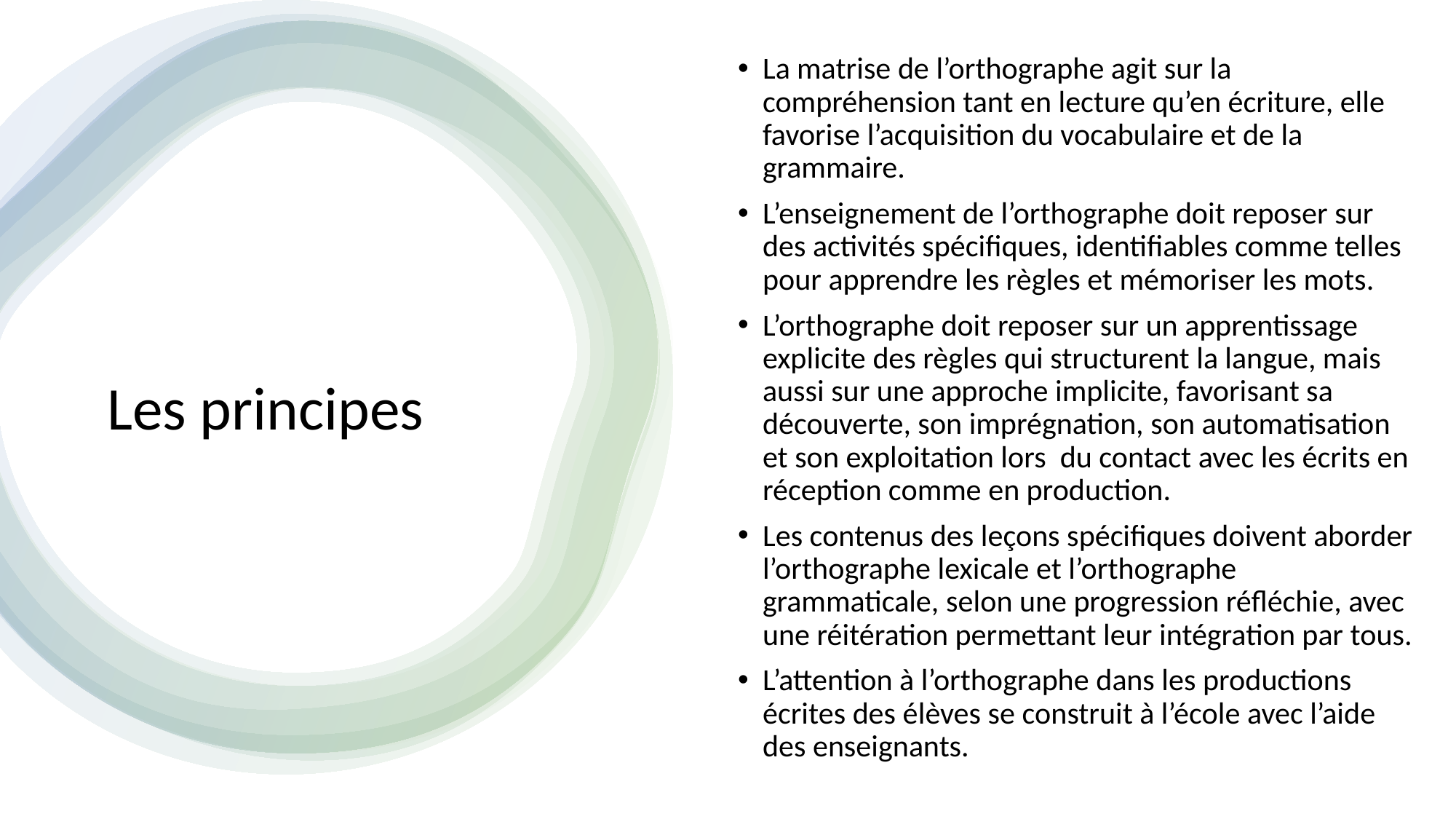

La matrise de l’orthographe agit sur la compréhension tant en lecture qu’en écriture, elle favorise l’acquisition du vocabulaire et de la grammaire.
L’enseignement de l’orthographe doit reposer sur des activités spécifiques, identifiables comme telles pour apprendre les règles et mémoriser les mots.
L’orthographe doit reposer sur un apprentissage explicite des règles qui structurent la langue, mais aussi sur une approche implicite, favorisant sa découverte, son imprégnation, son automatisation et son exploitation lors  du contact avec les écrits en réception comme en production.
Les contenus des leçons spécifiques doivent aborder l’orthographe lexicale et l’orthographe grammaticale, selon une progression réfléchie, avec une réitération permettant leur intégration par tous.
L’attention à l’orthographe dans les productions écrites des élèves se construit à l’école avec l’aide des enseignants.
# Les principes